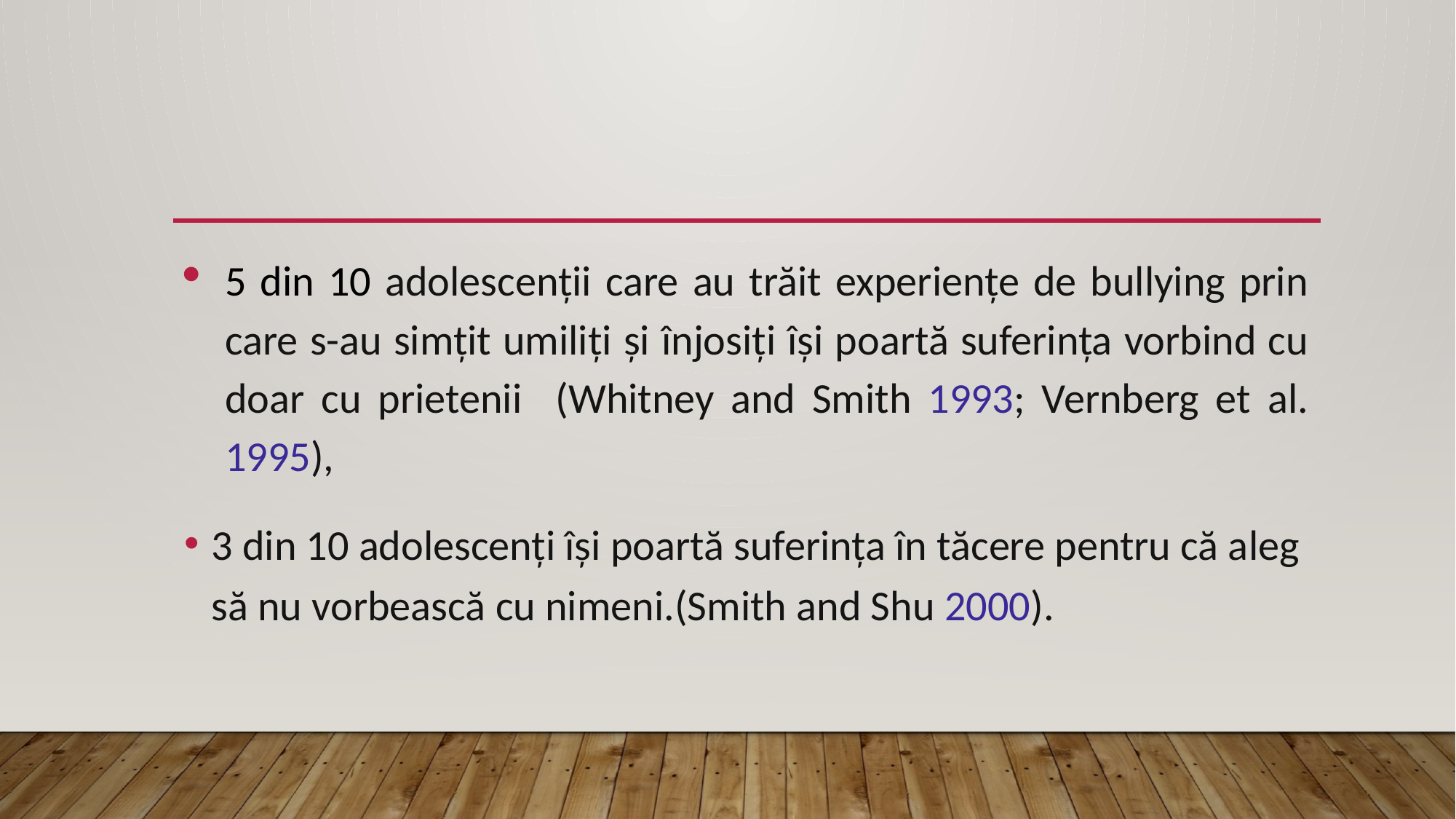

#
5 din 10 adolescenții care au trăit experiențe de bullying prin care s-au simțit umiliți și înjosiți își poartă suferința vorbind cu doar cu prietenii  (Whitney and Smith 1993; Vernberg et al. 1995),
3 din 10 adolescenți își poartă suferința în tăcere pentru că aleg să nu vorbească cu nimeni.(Smith and Shu 2000).